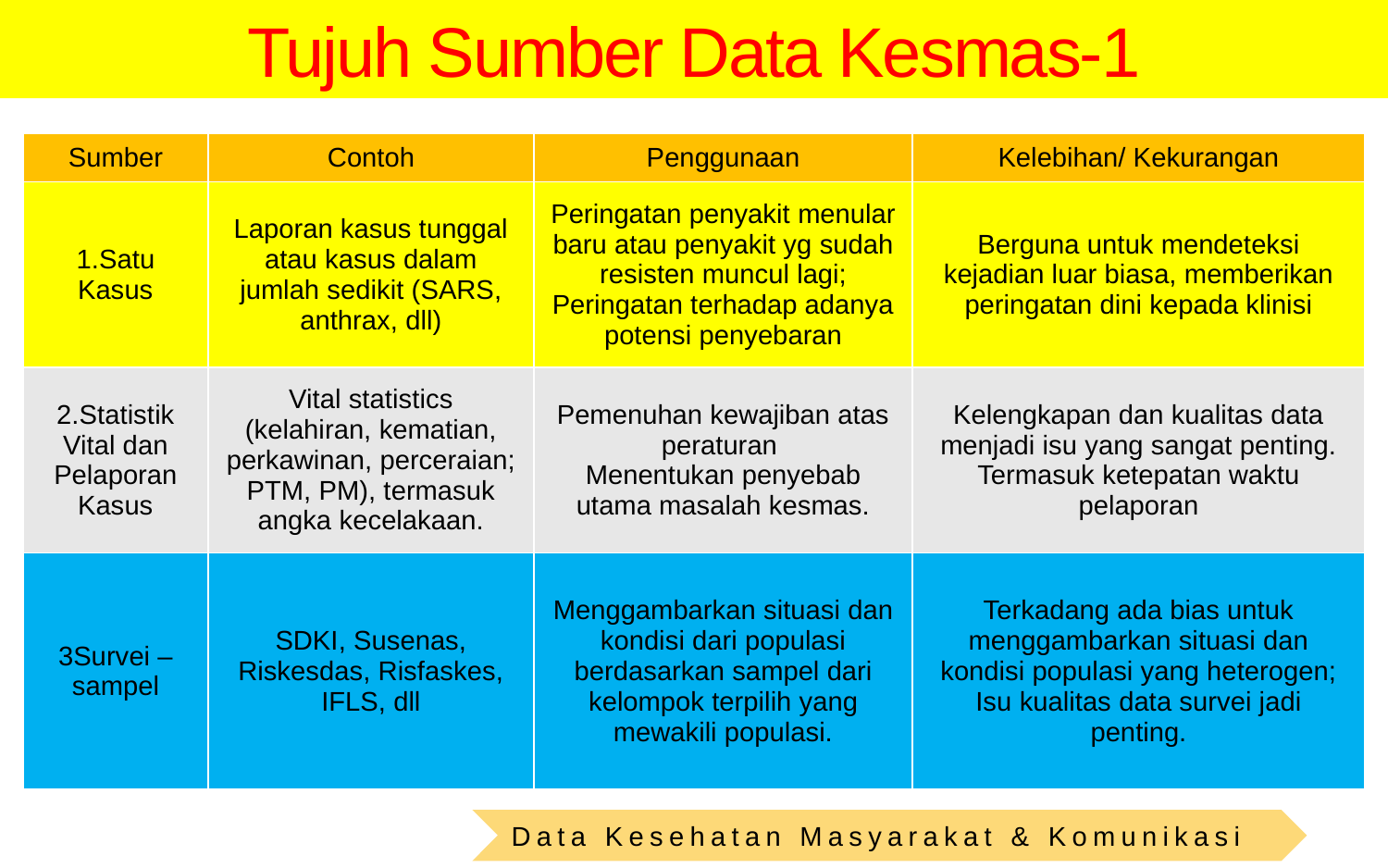

# Tujuh Sumber Data Kesmas-1
| Sumber | Contoh | Penggunaan | Kelebihan/ Kekurangan |
| --- | --- | --- | --- |
| 1.Satu Kasus | Laporan kasus tunggal atau kasus dalam jumlah sedikit (SARS, anthrax, dll) | Peringatan penyakit menular baru atau penyakit yg sudah resisten muncul lagi; Peringatan terhadap adanya potensi penyebaran | Berguna untuk mendeteksi kejadian luar biasa, memberikan peringatan dini kepada klinisi |
| 2.Statistik Vital dan Pelaporan Kasus | Vital statistics (kelahiran, kematian, perkawinan, perceraian; PTM, PM), termasuk angka kecelakaan. | Pemenuhan kewajiban atas peraturan Menentukan penyebab utama masalah kesmas. | Kelengkapan dan kualitas data menjadi isu yang sangat penting. Termasuk ketepatan waktu pelaporan |
| 3Survei – sampel | SDKI, Susenas, Riskesdas, Risfaskes, IFLS, dll | Menggambarkan situasi dan kondisi dari populasi berdasarkan sampel dari kelompok terpilih yang mewakili populasi. | Terkadang ada bias untuk menggambarkan situasi dan kondisi populasi yang heterogen; Isu kualitas data survei jadi penting. |